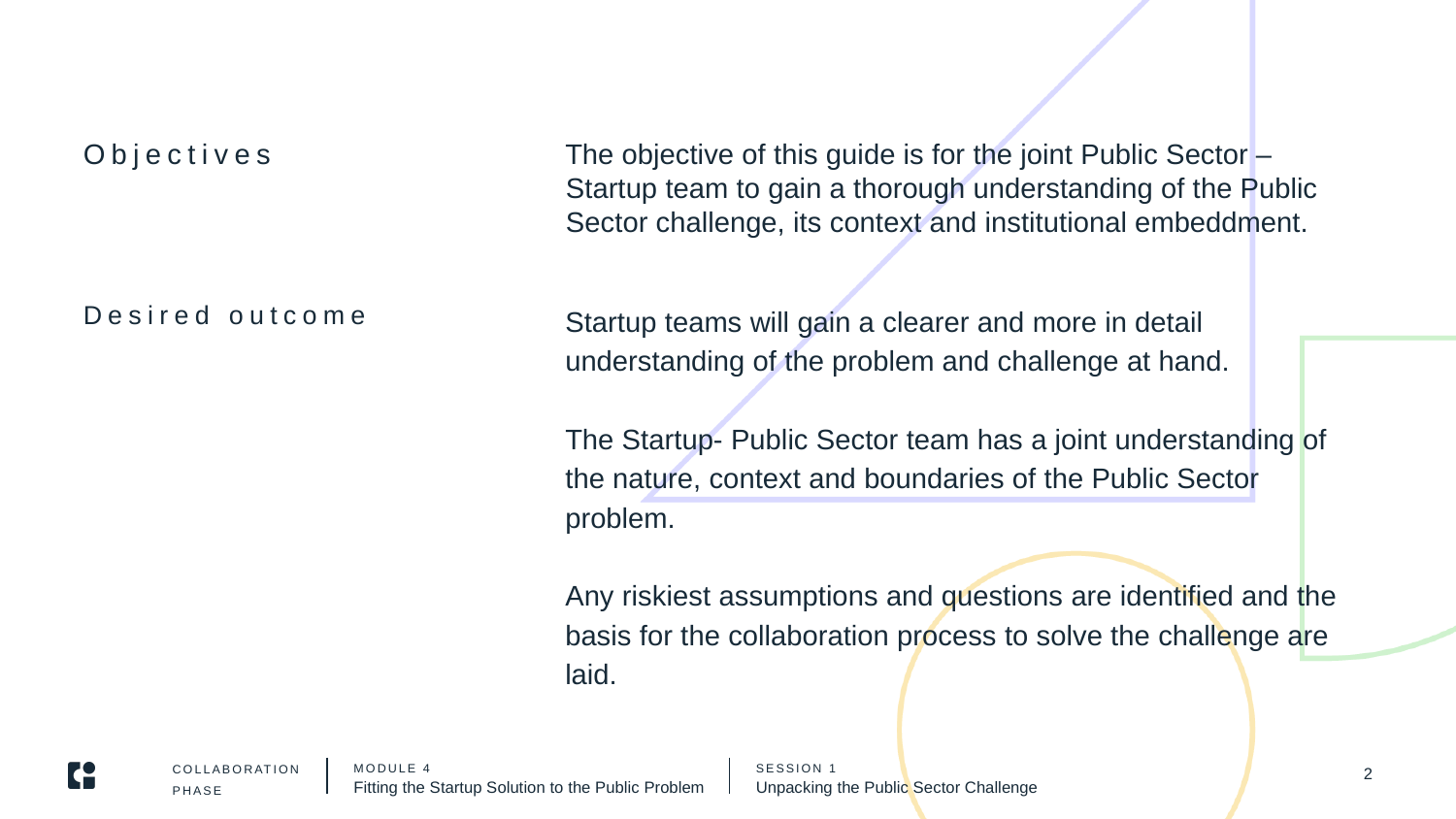

# Objectives
The objective of this guide is for the joint Public Sector – Startup team to gain a thorough understanding of the Public Sector challenge, its context and institutional embeddment.

Desired outcome
Startup teams will gain a clearer and more in detail understanding of the problem and challenge at hand.

The Startup- Public Sector team has a joint understanding of the nature, context and boundaries of the Public Sector problem.

Any riskiest assumptions and questions are identified and the basis for the collaboration process to solve the challenge are laid.

2